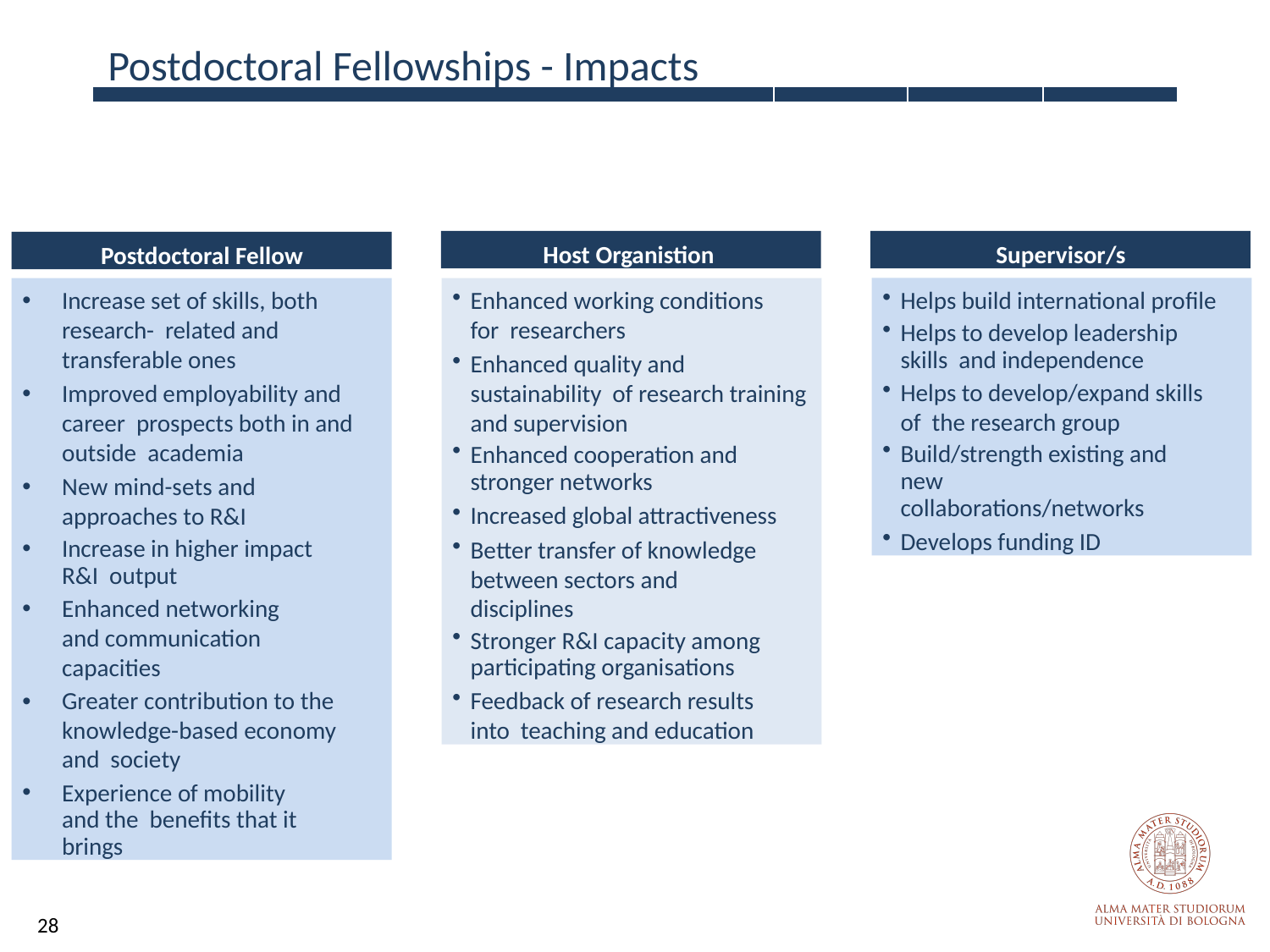

Postdoctoral Fellowships - Impacts
|  |  |  |  |
| --- | --- | --- | --- |
Host Organistion
Supervisor/s
Postdoctoral Fellow
Increase set of skills, both research-  related and transferable ones
Improved employability and career  prospects both in and outside  academia
New mind-sets and approaches to R&I
Increase in higher impact R&I  output
Enhanced networking and communication capacities
Greater contribution to the  knowledge-based economy and  society
Experience of mobility and the  benefits that it brings
Enhanced working conditions for  researchers
Enhanced quality and sustainability  of research training and supervision
Enhanced cooperation and
stronger networks
Increased global attractiveness
Better transfer of knowledge  between sectors and disciplines
Stronger R&I capacity among
participating organisations
Feedback of research results into  teaching and education
Helps build international profile
Helps to develop leadership skills  and independence
Helps to develop/expand skills of  the research group
Build/strength existing and new
collaborations/networks
Develops funding ID